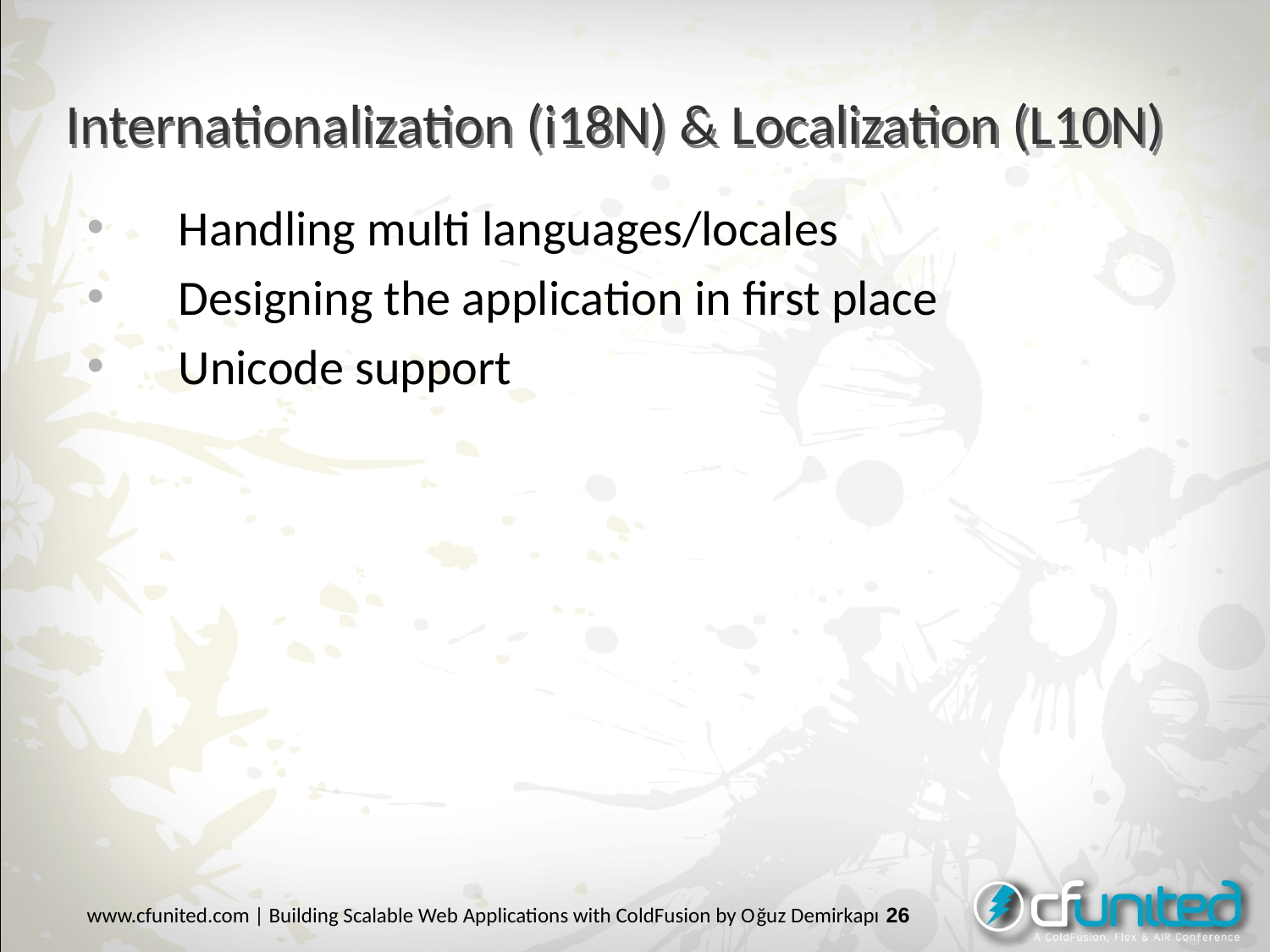

# Internationalization (i18N) & Localization (L10N)
Handling multi languages/locales
Designing the application in first place
Unicode support